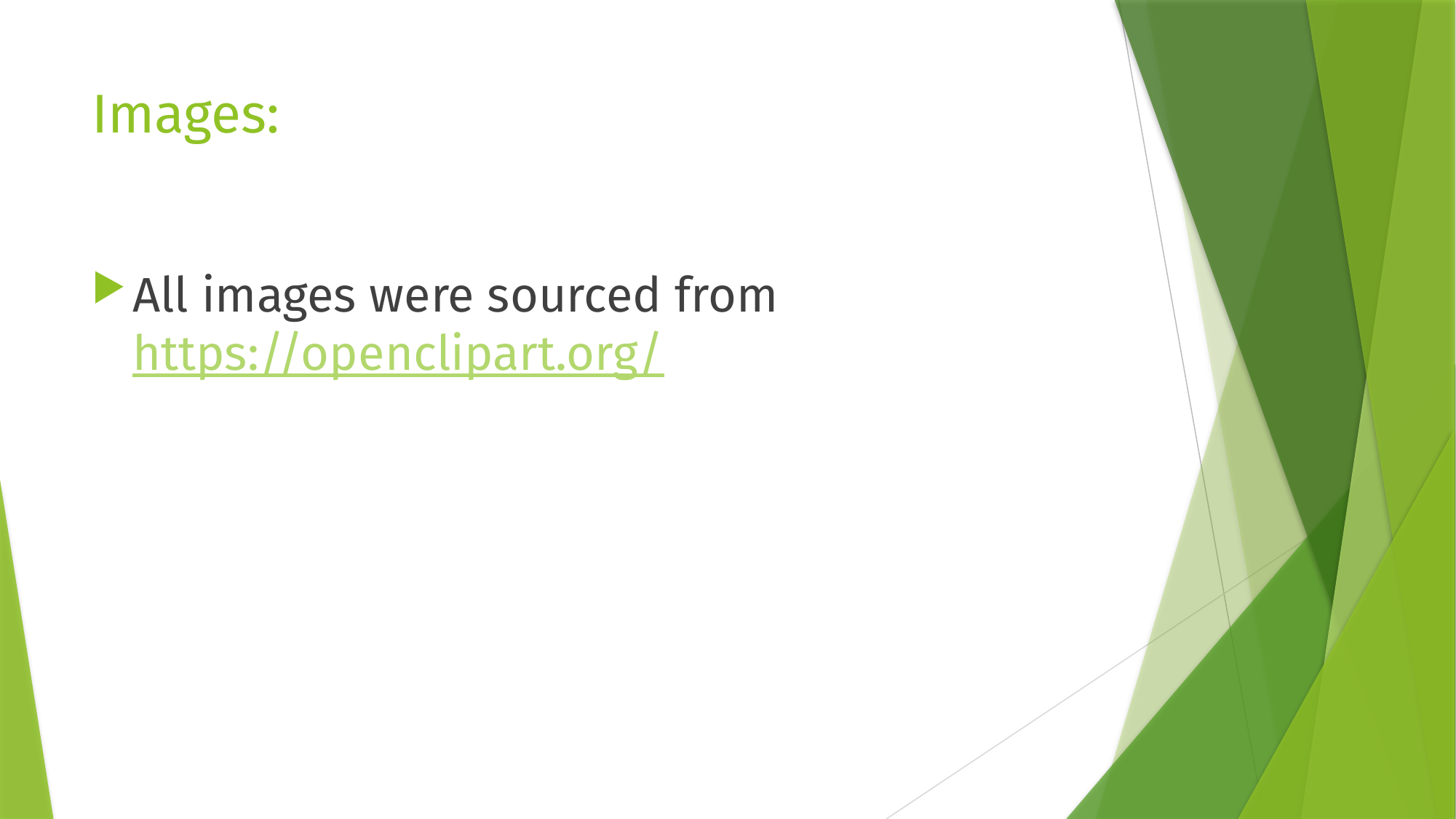

# Images:
All images were sourced from  https://openclipart.org/